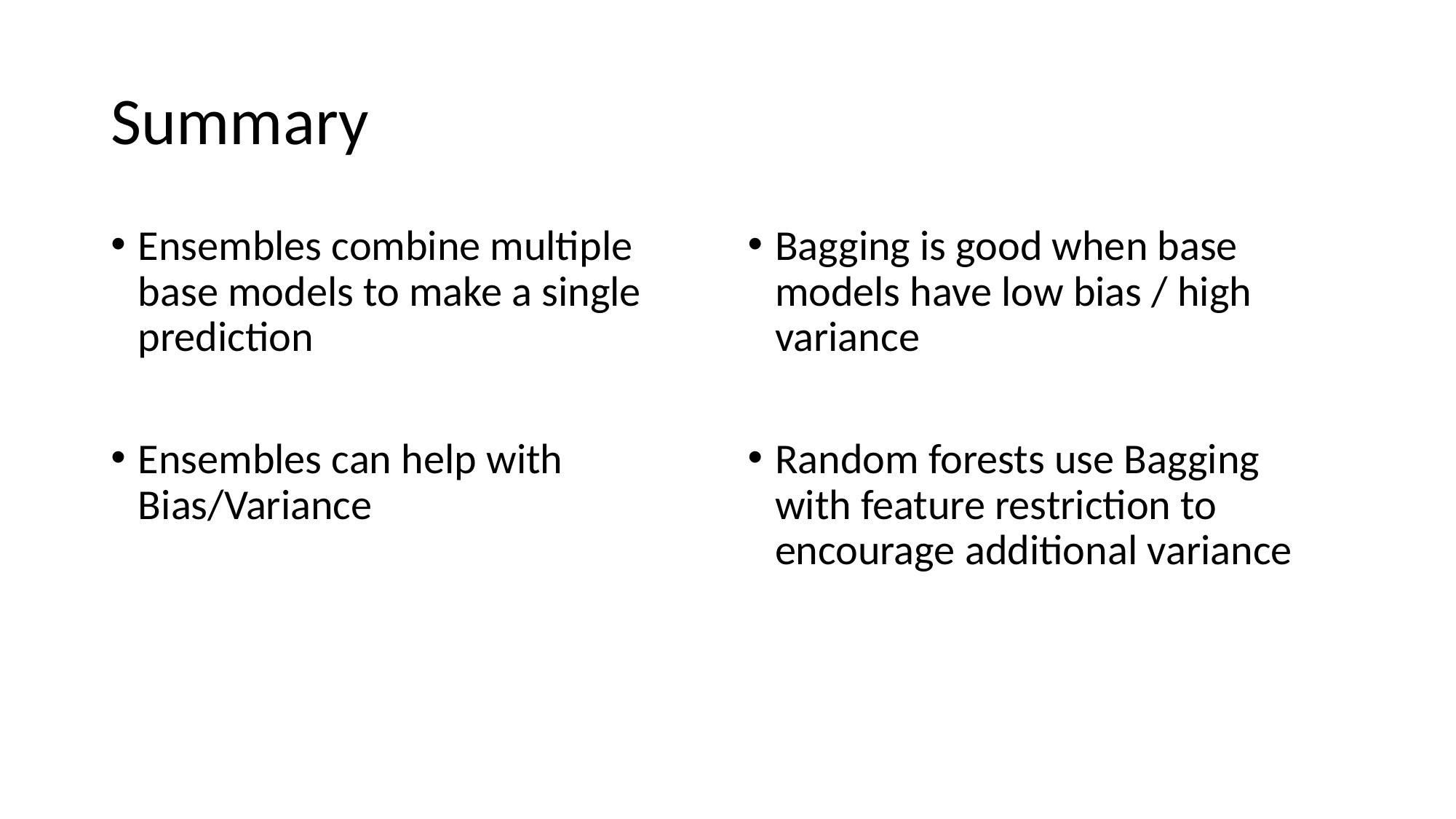

# Summary
Ensembles combine multiple base models to make a single prediction

Ensembles can help with Bias/Variance

Bagging is good when base models have low bias / high variance

Random forests use Bagging with feature restriction to encourage additional variance